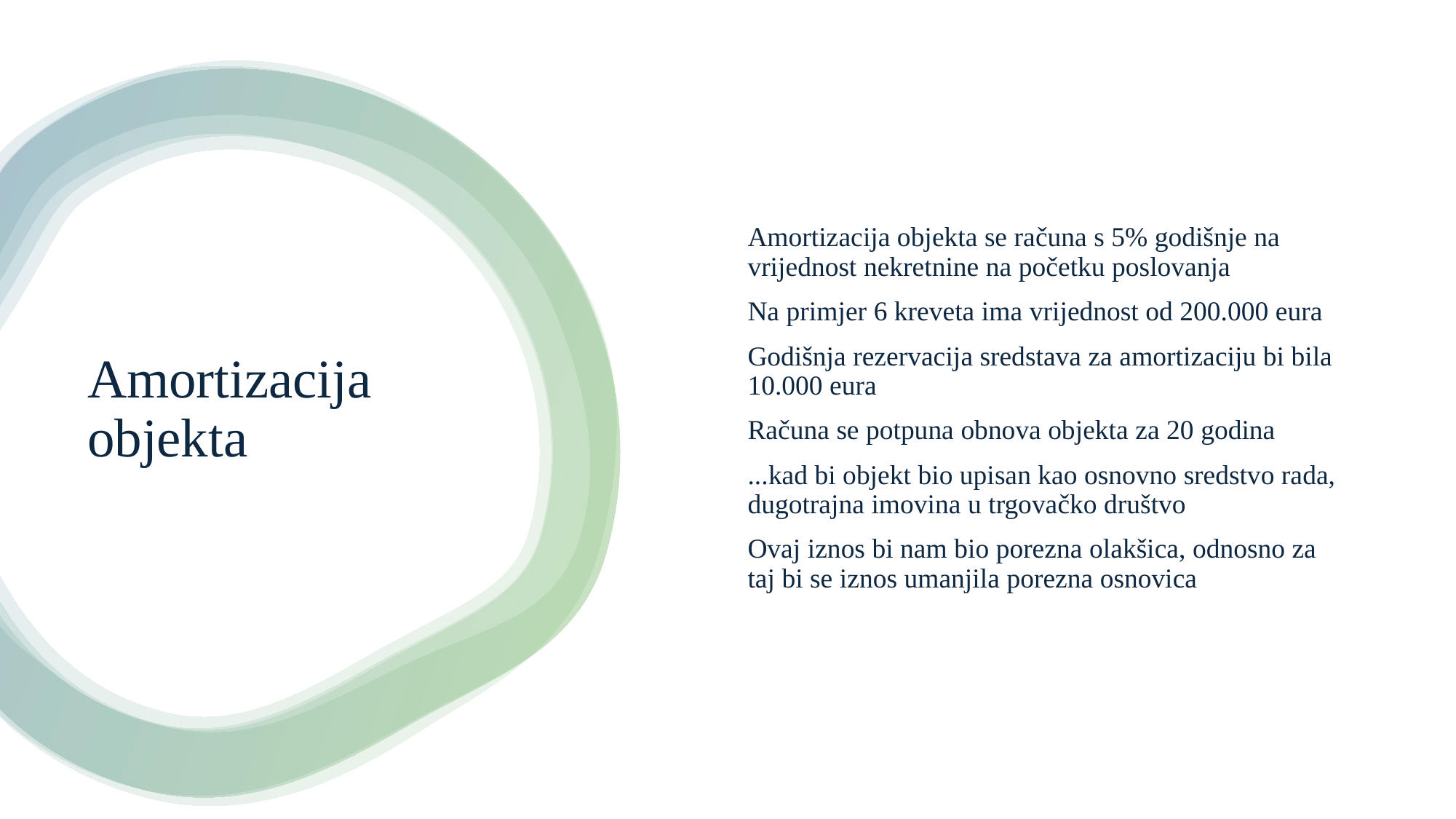

Amortizacija objekta se računa s 5% godišnje na vrijednost nekretnine na početku poslovanja
Na primjer 6 kreveta ima vrijednost od 200.000 eura
Godišnja rezervacija sredstava za amortizaciju bi bila 10.000 eura
Računa se potpuna obnova objekta za 20 godina
...kad bi objekt bio upisan kao osnovno sredstvo rada, dugotrajna imovina u trgovačko društvo
Ovaj iznos bi nam bio porezna olakšica, odnosno za taj bi se iznos umanjila porezna osnovica
# Amortizacija objekta